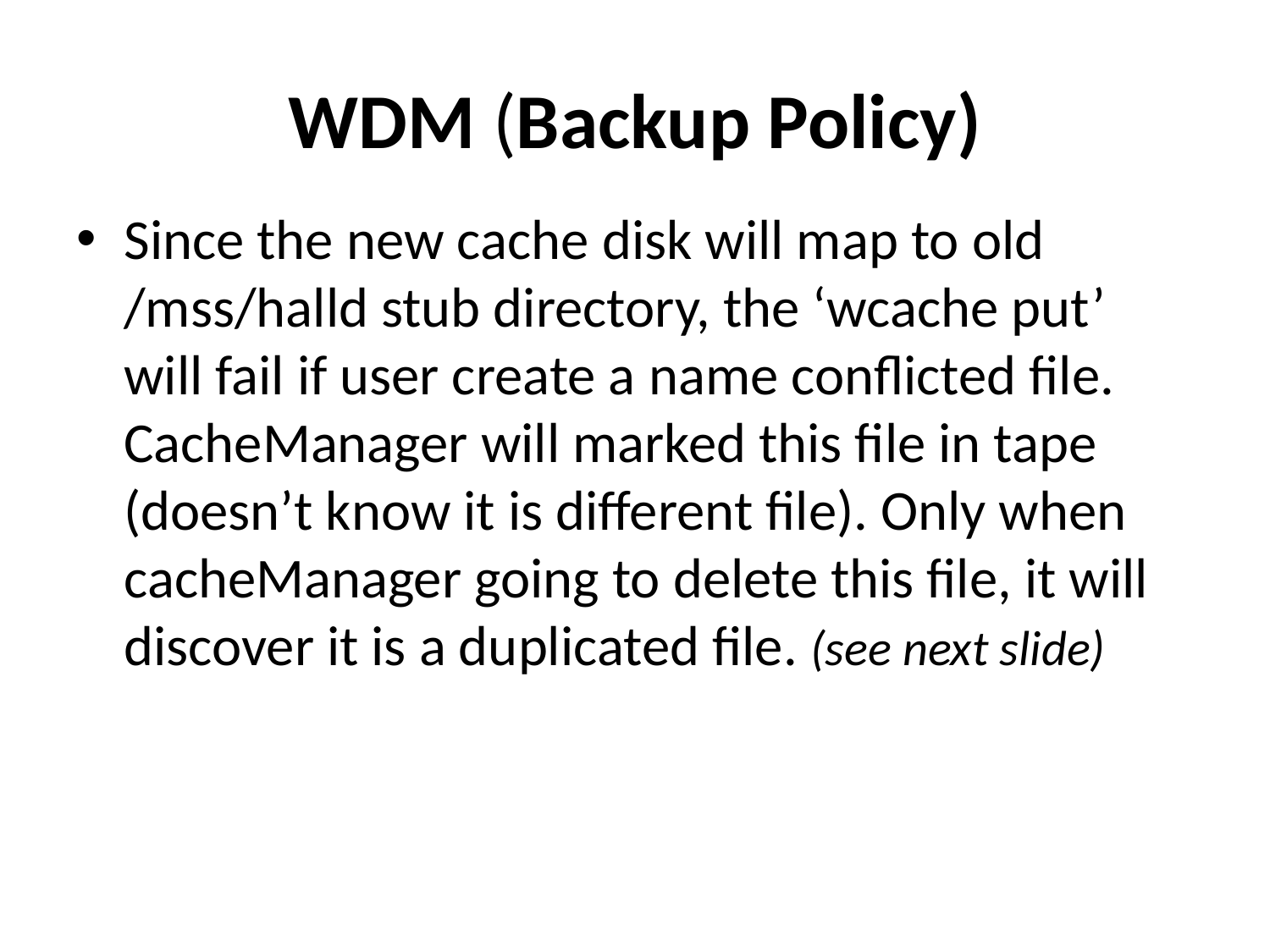

# WDM (Backup Policy)
Since the new cache disk will map to old /mss/halld stub directory, the ‘wcache put’ will fail if user create a name conflicted file. CacheManager will marked this file in tape (doesn’t know it is different file). Only when cacheManager going to delete this file, it will discover it is a duplicated file. (see next slide)